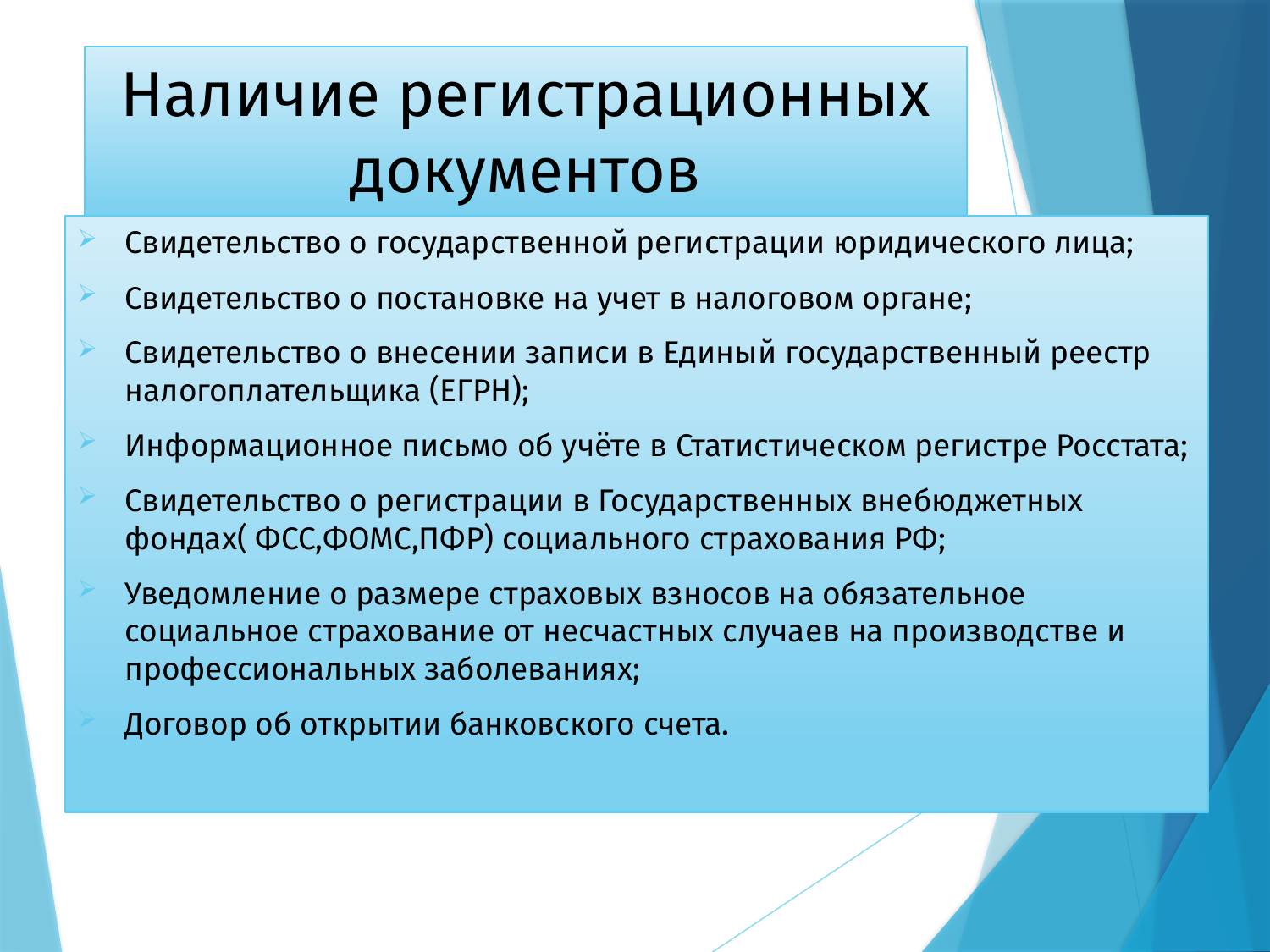

# Наличие регистрационных документов
Свидетельство о государственной регистрации юридического лица;
Свидетельство о постановке на учет в налоговом органе;
Свидетельство о внесении записи в Единый государственный реестр налогоплательщика (ЕГРН);
Информационное письмо об учёте в Статистическом регистре Росстата;
Свидетельство о регистрации в Государственных внебюджетных фондах( ФСС,ФОМС,ПФР) социального страхования РФ;
Уведомление о размере страховых взносов на обязательное социальное страхование от несчастных случаев на производстве и профессиональных заболеваниях;
Договор об открытии банковского счета.